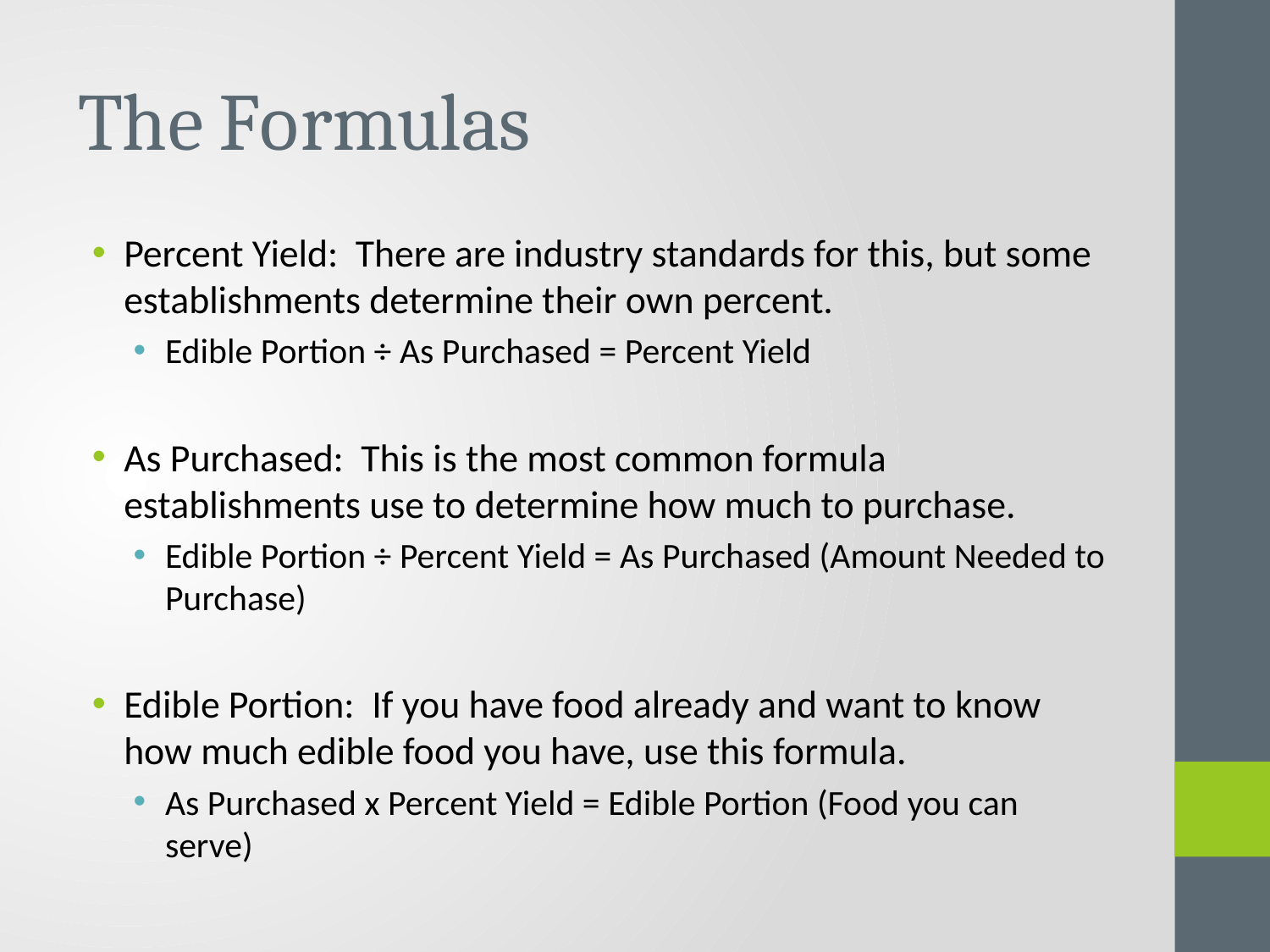

# The Formulas
Percent Yield:  There are industry standards for this, but some establishments determine their own percent.
Edible Portion ÷ As Purchased = Percent Yield

As Purchased:  This is the most common formula establishments use to determine how much to purchase.
Edible Portion ÷ Percent Yield = As Purchased (Amount Needed to Purchase)

Edible Portion:  If you have food already and want to know how much edible food you have, use this formula.
As Purchased x Percent Yield = Edible Portion (Food you can serve)